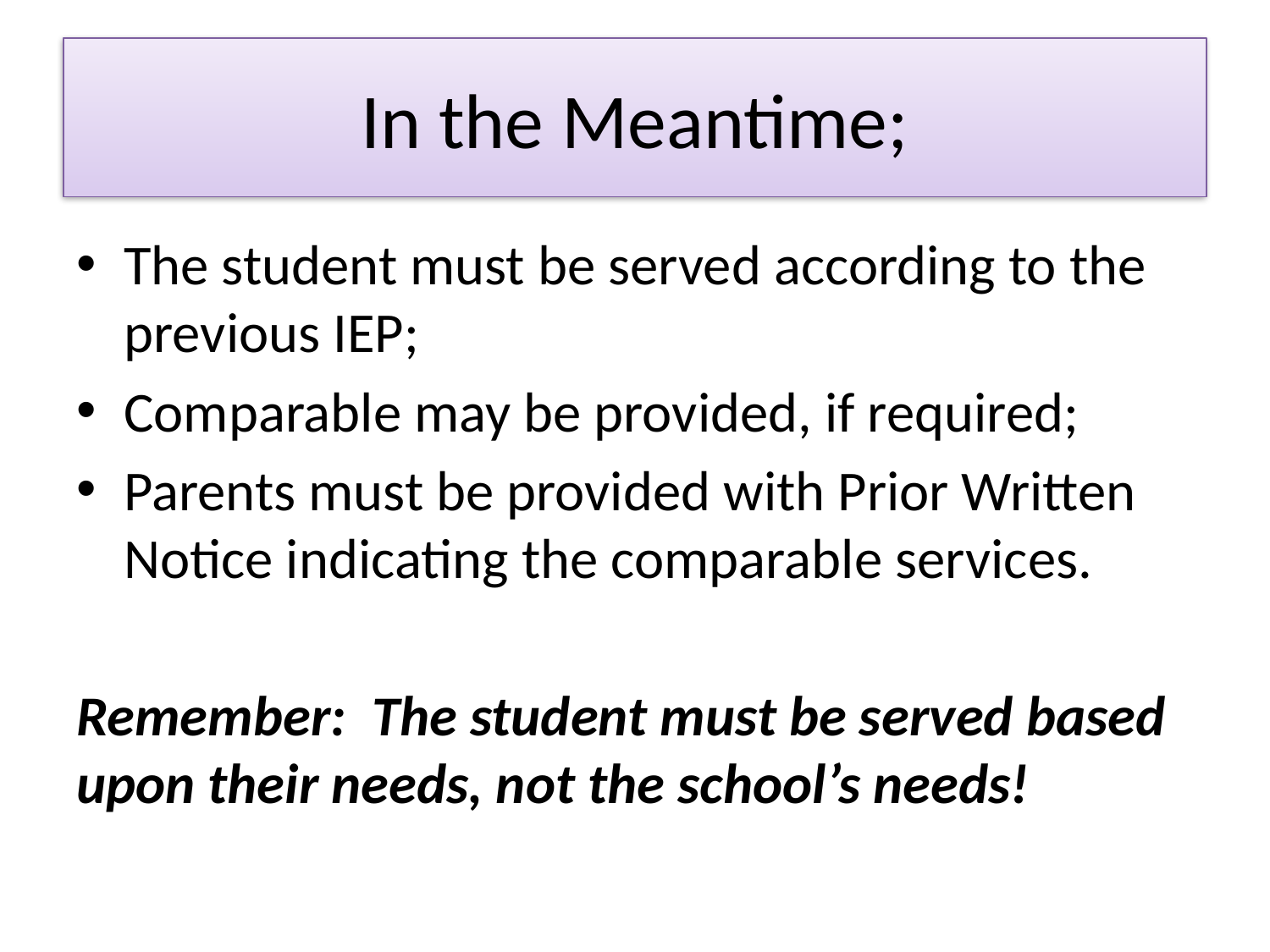

# In the Meantime;
The student must be served according to the previous IEP;
Comparable may be provided, if required;
Parents must be provided with Prior Written Notice indicating the comparable services.

Remember:  The student must be served based upon their needs, not the school’s needs!